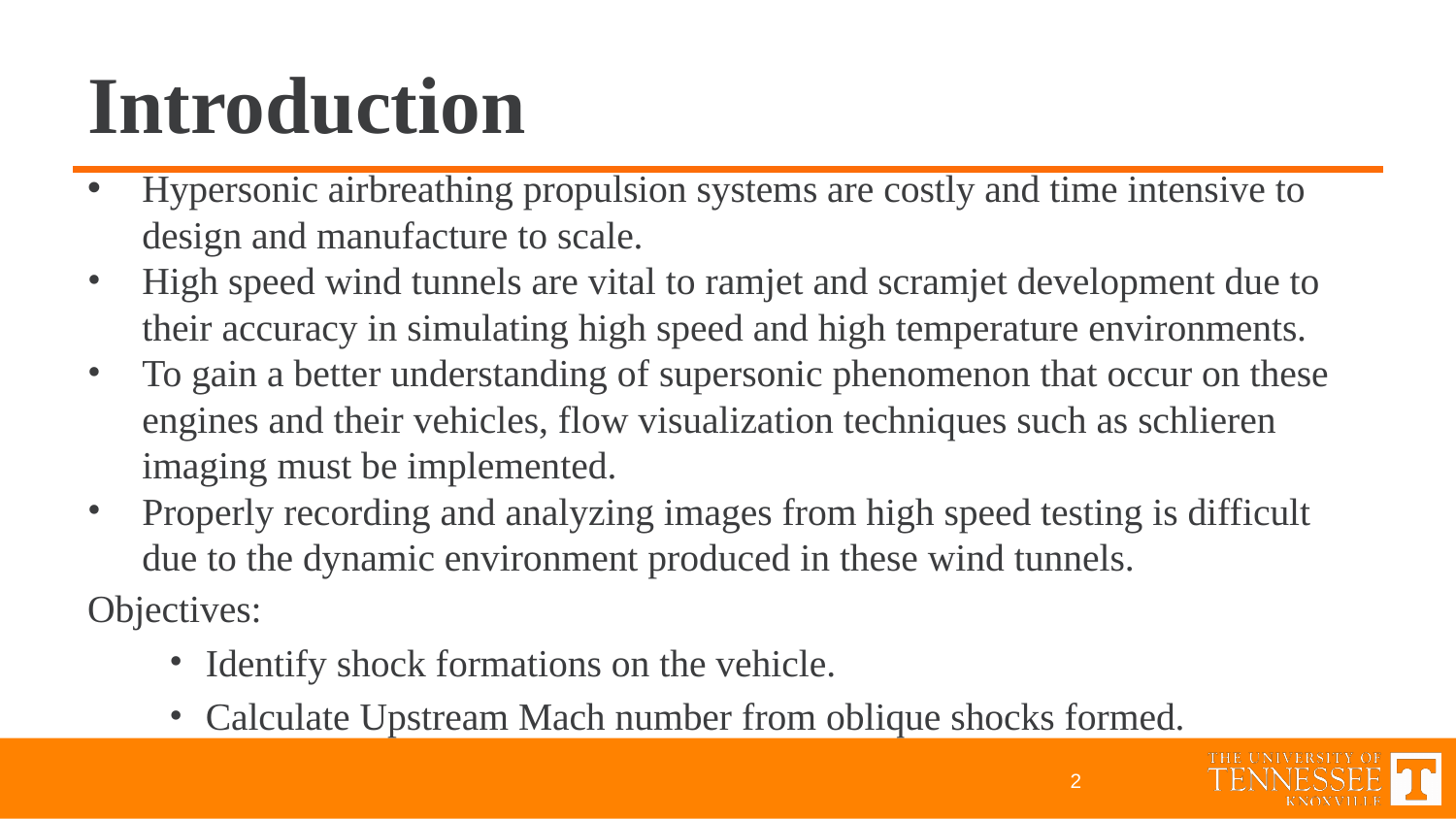

# Introduction
Hypersonic airbreathing propulsion systems are costly and time intensive to design and manufacture to scale.
High speed wind tunnels are vital to ramjet and scramjet development due to their accuracy in simulating high speed and high temperature environments.
To gain a better understanding of supersonic phenomenon that occur on these engines and their vehicles, flow visualization techniques such as schlieren imaging must be implemented.
Properly recording and analyzing images from high speed testing is difficult due to the dynamic environment produced in these wind tunnels.

Objectives:
Identify shock formations on the vehicle.
Calculate Upstream Mach number from oblique shocks formed.
2